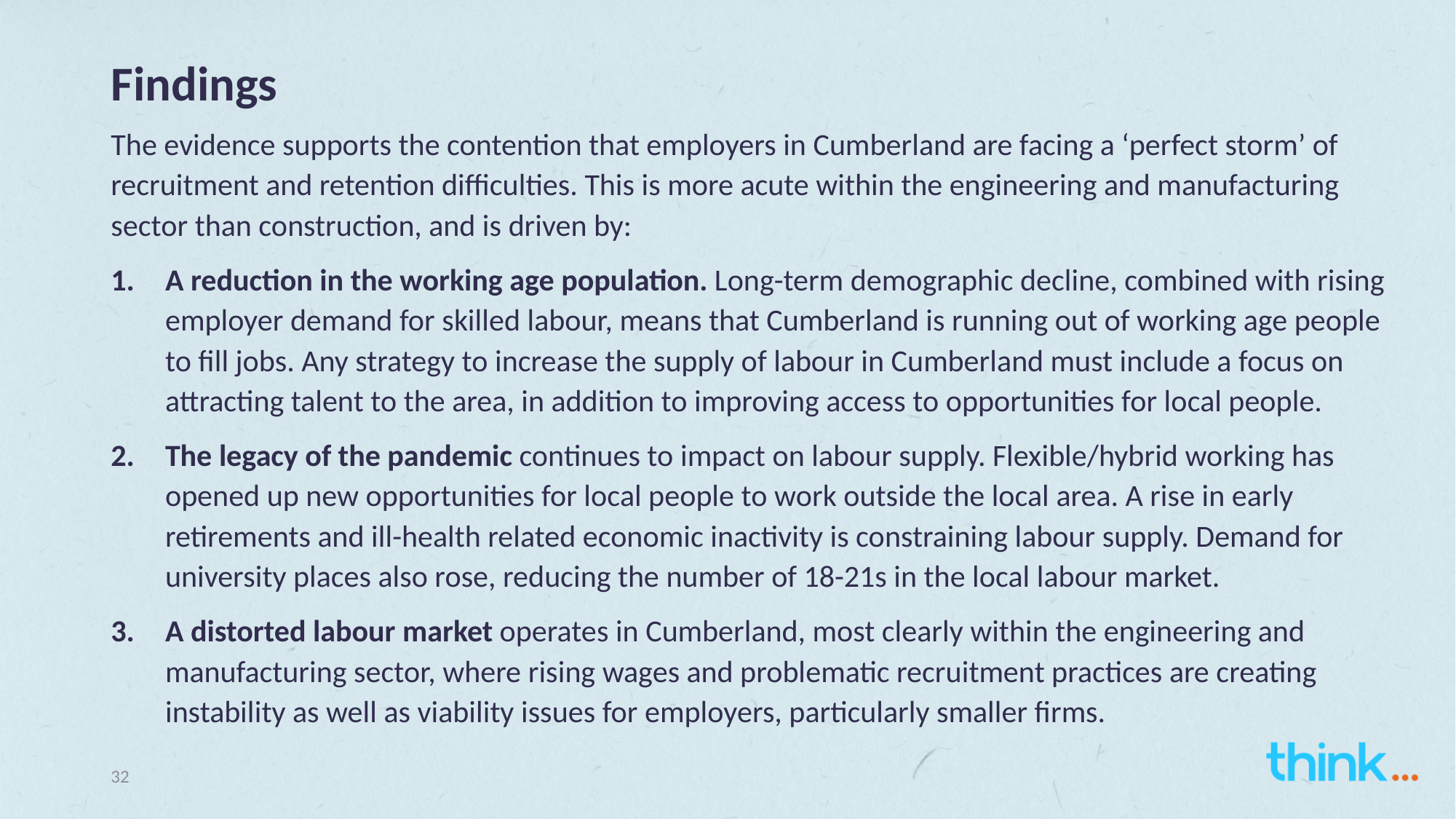

# Findings
The evidence supports the contention that employers in Cumberland are facing a ‘perfect storm’ of recruitment and retention difficulties. This is more acute within the engineering and manufacturing sector than construction, and is driven by:
A reduction in the working age population. Long-term demographic decline, combined with rising employer demand for skilled labour, means that Cumberland is running out of working age people to fill jobs. Any strategy to increase the supply of labour in Cumberland must include a focus on attracting talent to the area, in addition to improving access to opportunities for local people.
The legacy of the pandemic continues to impact on labour supply. Flexible/hybrid working has opened up new opportunities for local people to work outside the local area. A rise in early retirements and ill-health related economic inactivity is constraining labour supply. Demand for university places also rose, reducing the number of 18-21s in the local labour market.
A distorted labour market operates in Cumberland, most clearly within the engineering and manufacturing sector, where rising wages and problematic recruitment practices are creating instability as well as viability issues for employers, particularly smaller firms.

32